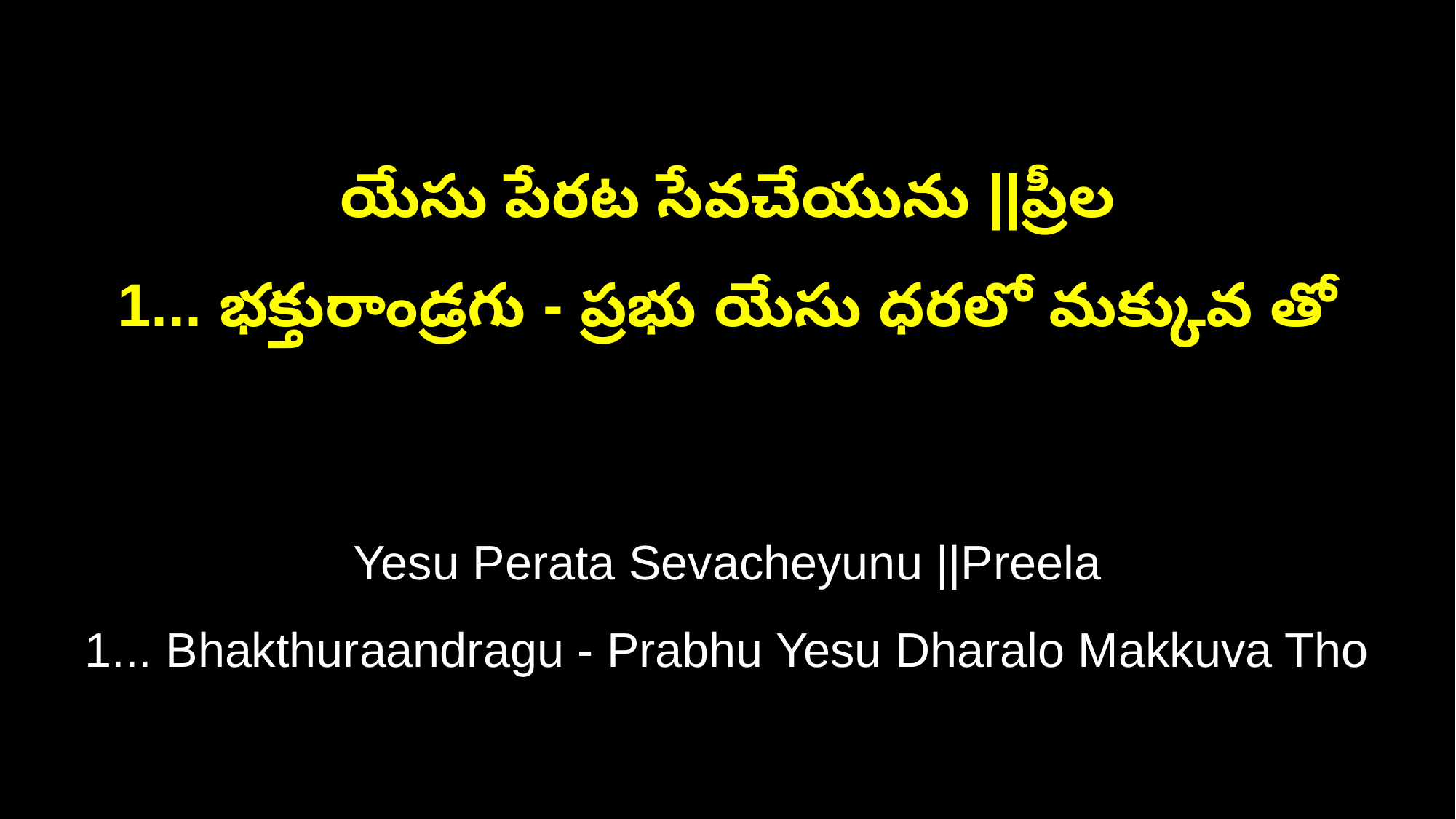

యేసు పేరట సేవచేయును ||ప్రీల
1... భక్తురాండ్రగు - ప్రభు యేసు ధరలో మక్కువ తో
Yesu Perata Sevacheyunu ||Preela
1... Bhakthuraandragu - Prabhu Yesu Dharalo Makkuva Tho